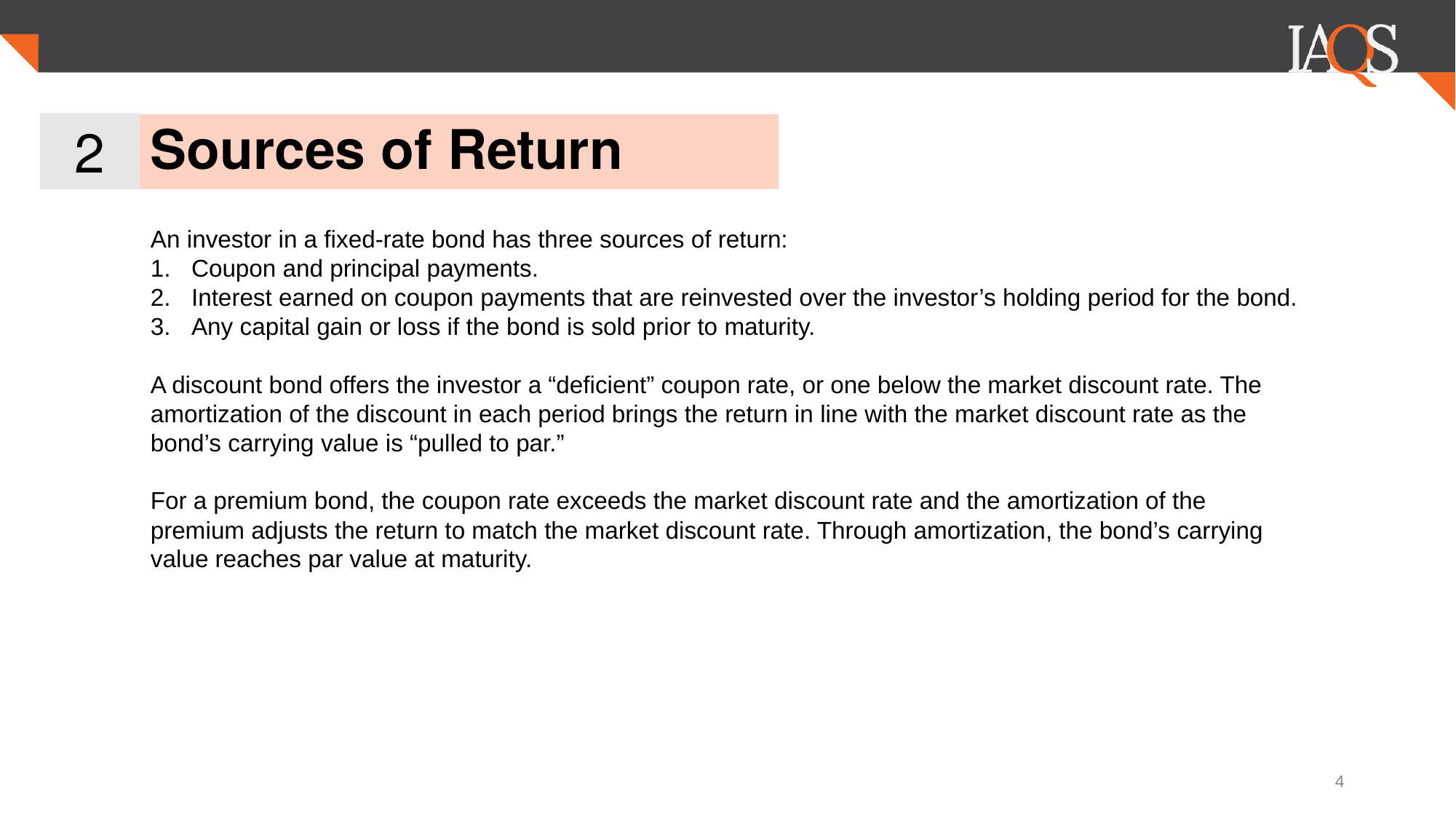

2
# Sources of Return
An investor in a fixed-rate bond has three sources of return:
Coupon and principal payments.
Interest earned on coupon payments that are reinvested over the investor’s holding period for the bond.
Any capital gain or loss if the bond is sold prior to maturity.

A discount bond offers the investor a “deficient” coupon rate, or one below the market discount rate. The amortization of the discount in each period brings the return in line with the market discount rate as the bond’s carrying value is “pulled to par.”

For a premium bond, the coupon rate exceeds the market discount rate and the amortization of the premium adjusts the return to match the market discount rate. Through amortization, the bond’s carrying value reaches par value at maturity.

4